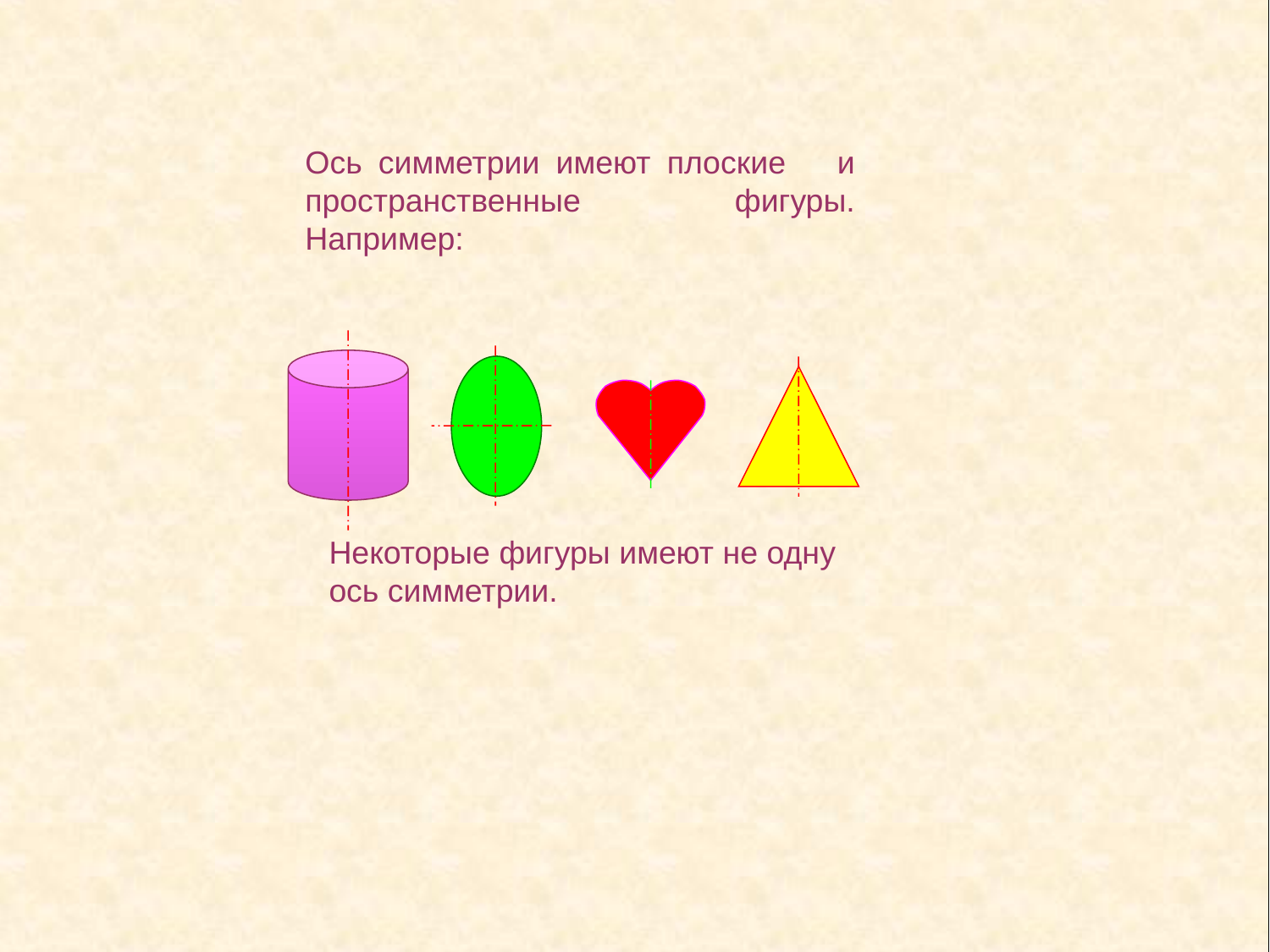

Ось симметрии имеют плоские   и пространственные фигуры. Например:

Некоторые фигуры имеют не одну ось симметрии.